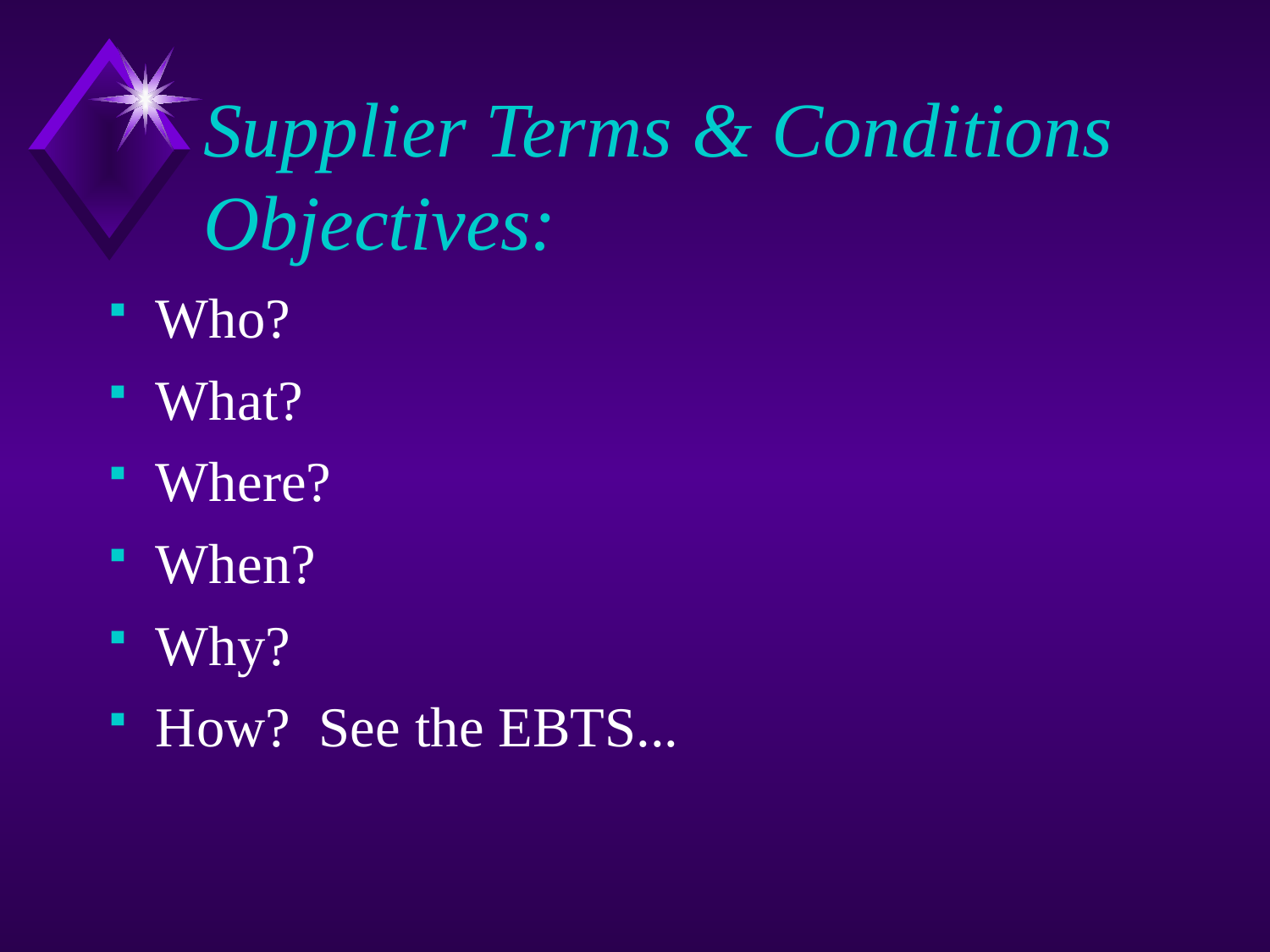

# Supplier Terms & Conditions Objectives:
Who?
What?
Where?
When?
Why?
How?  See the EBTS...